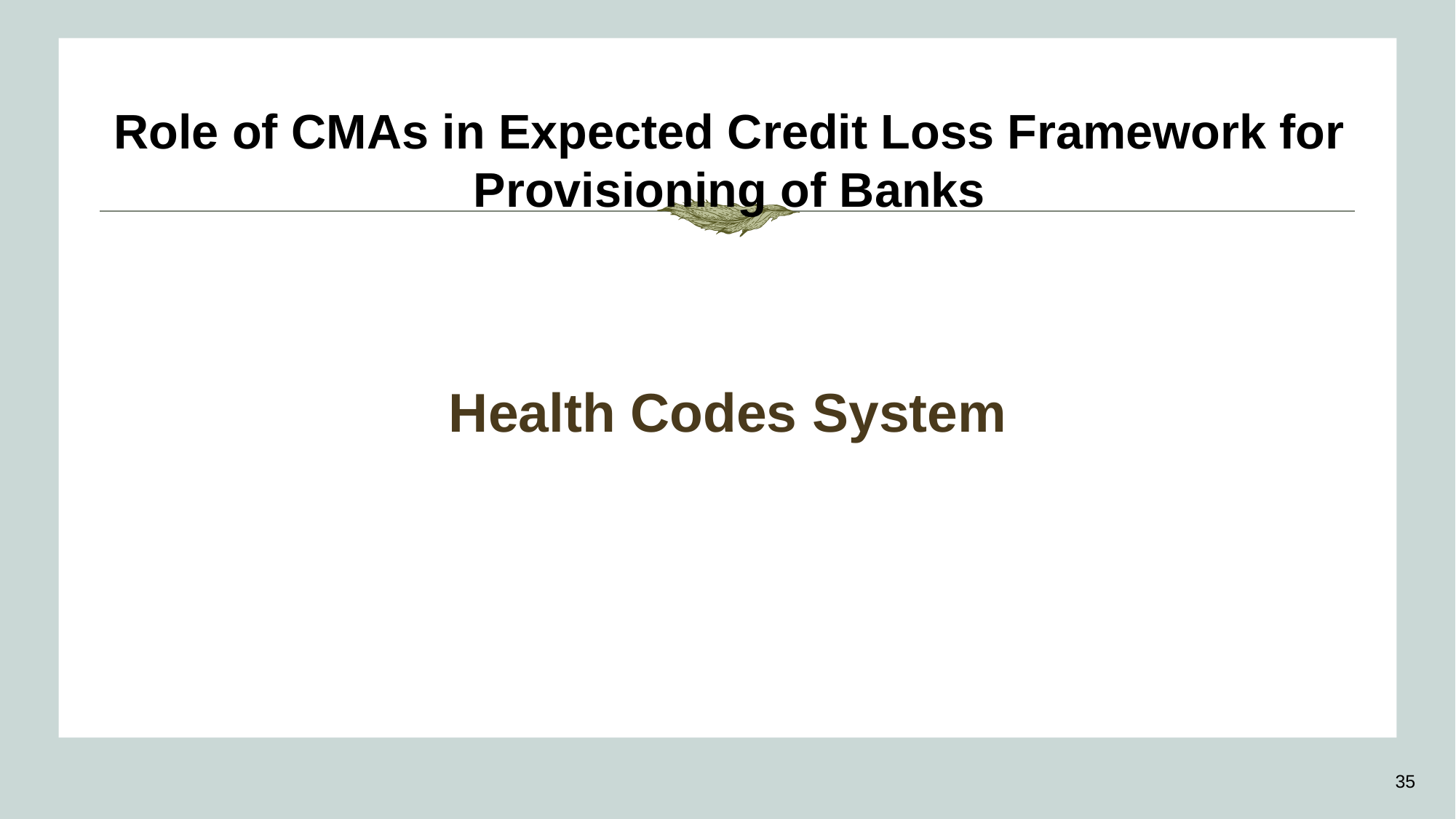

Role of CMAs in Expected Credit Loss Framework for Provisioning of Banks

Health Codes System
35